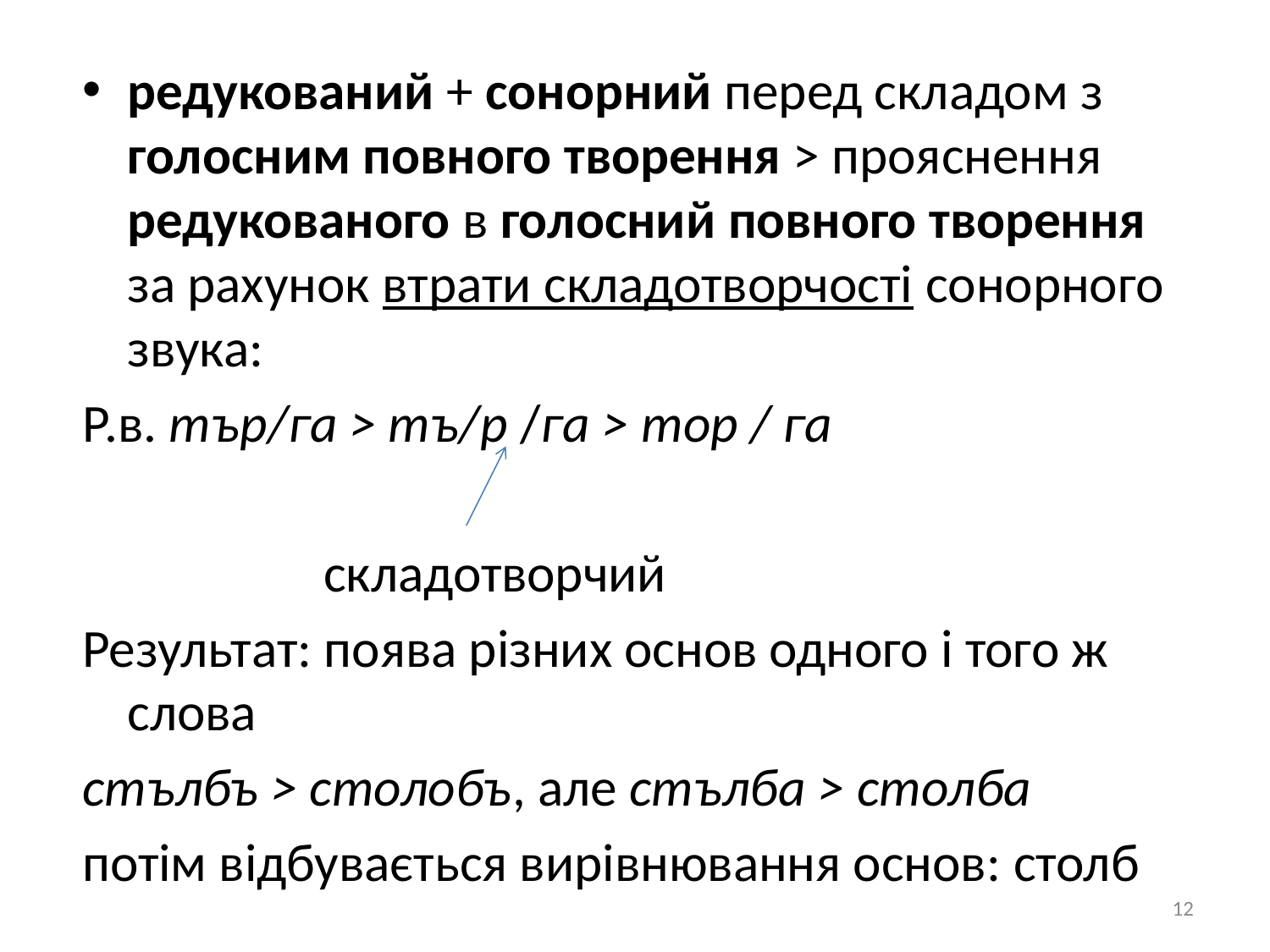

редукований + сонорний перед складом з голосним повного творення > прояснення редукованого в голосний повного творення за рахунок втрати складотворчості сонорного звука:
Р.в. тър/га > тъ/р /га > тор / га

                    складотворчий
Результат: поява різних основ одного і того ж слова
стълбъ > столобъ, але стълба > столба
потім відбувається вирівнювання основ: столб
12